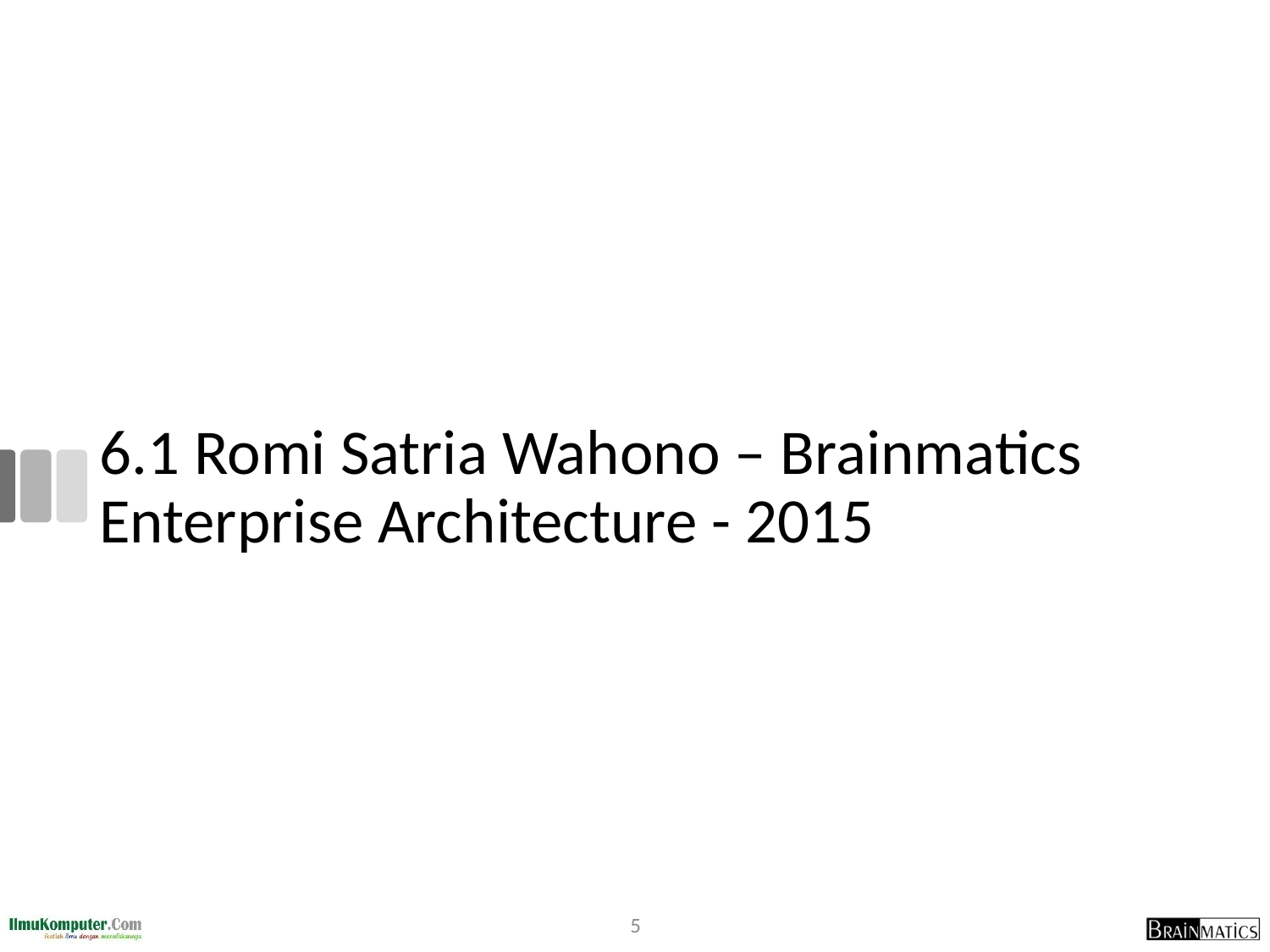

# 6.1 Romi Satria Wahono – Brainmatics Enterprise Architecture - 2015

5